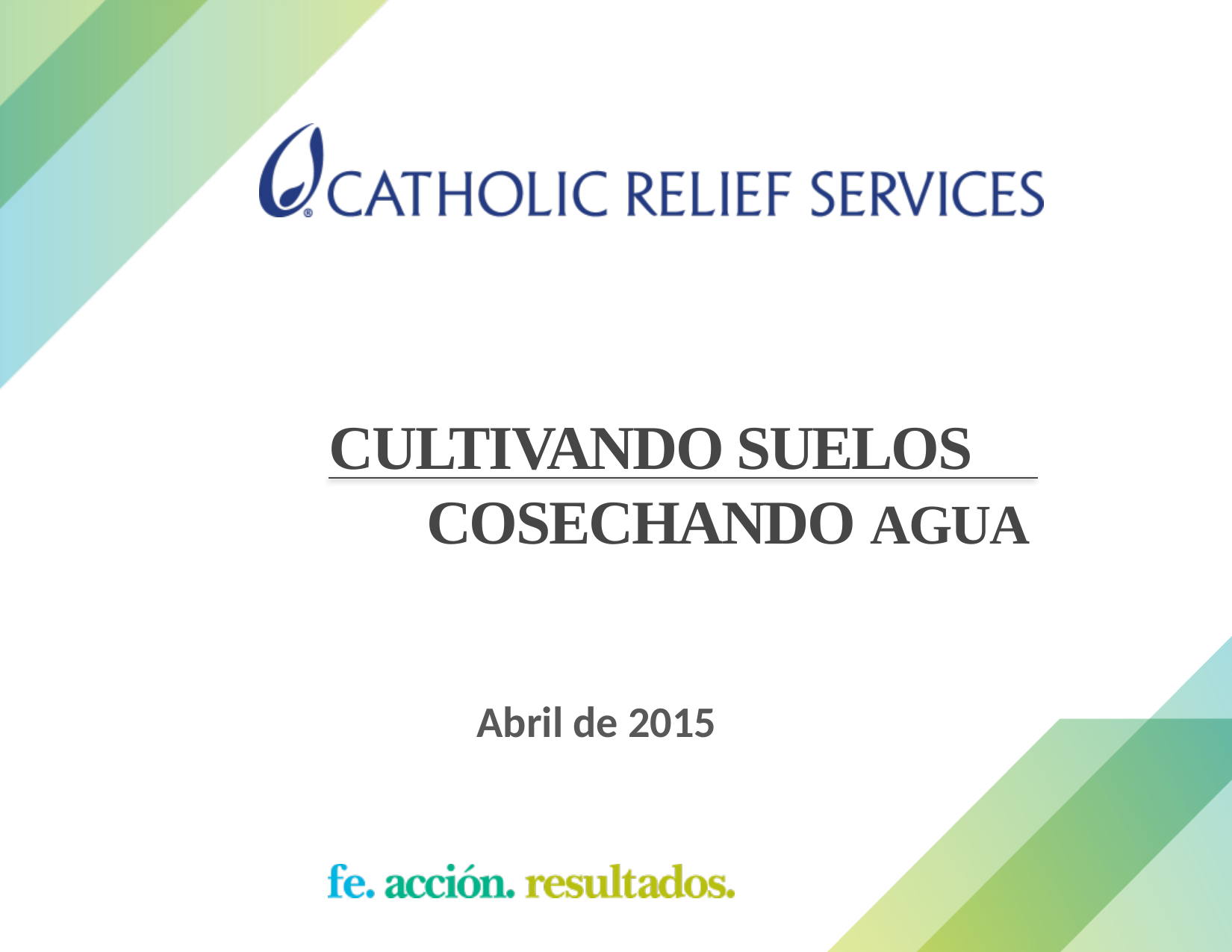

# CULTIVANDO SUELOS            COSECHANDO AGUA
Abril de 2015